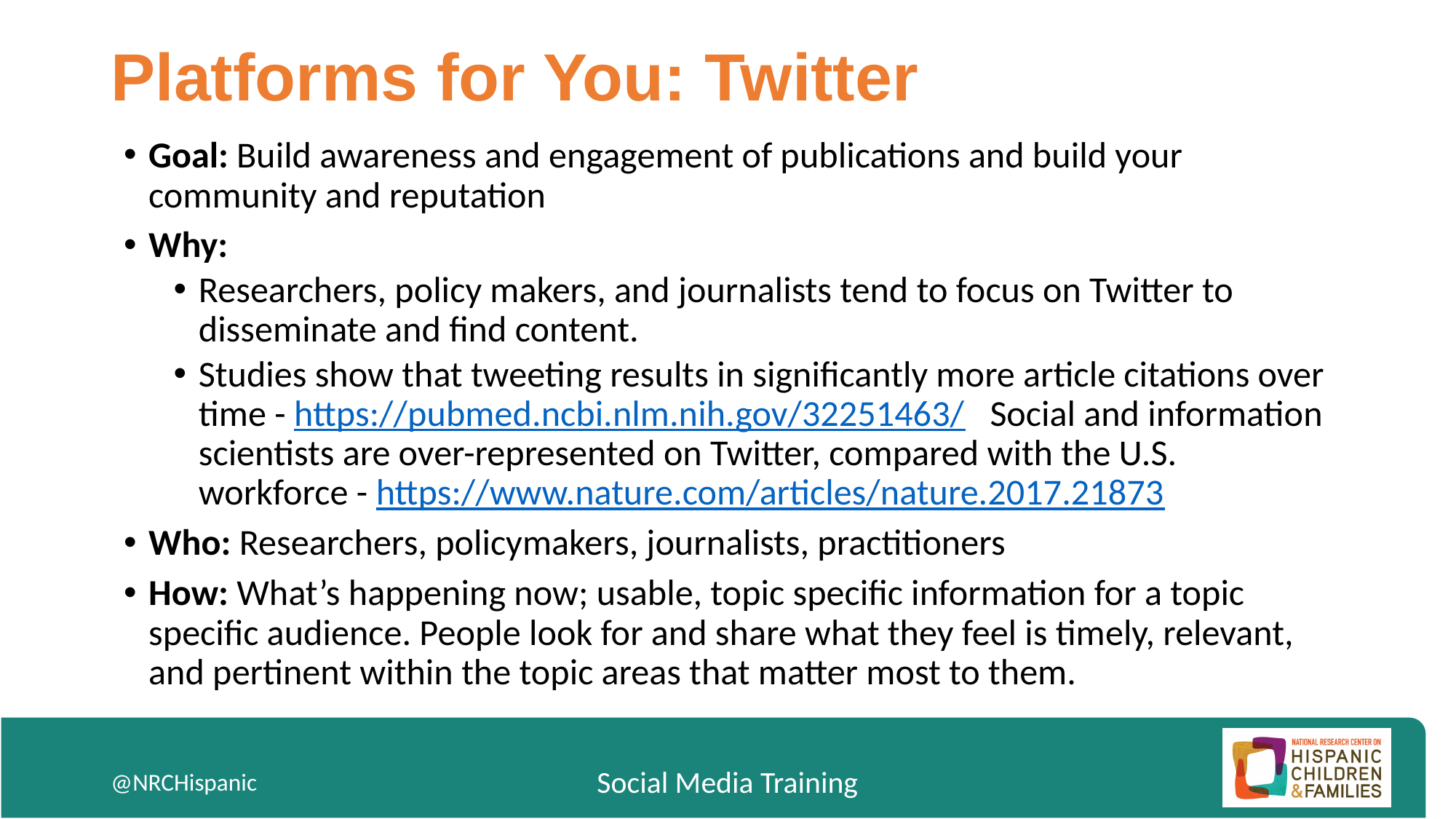

# Platforms for You: Twitter
Goal: Build awareness and engagement of publications and build your community and reputation
Why:
Researchers, policy makers, and journalists tend to focus on Twitter to disseminate and find content.
Studies show that tweeting results in significantly more article citations over time - https://pubmed.ncbi.nlm.nih.gov/32251463/   Social and information scientists are over-represented on Twitter, compared with the U.S. workforce - https://www.nature.com/articles/nature.2017.21873
Who: Researchers, policymakers, journalists, practitioners
How: What’s happening now; usable, topic specific information for a topic specific audience. People look for and share what they feel is timely, relevant, and pertinent within the topic areas that matter most to them.

@NRCHispanic
Social Media Training